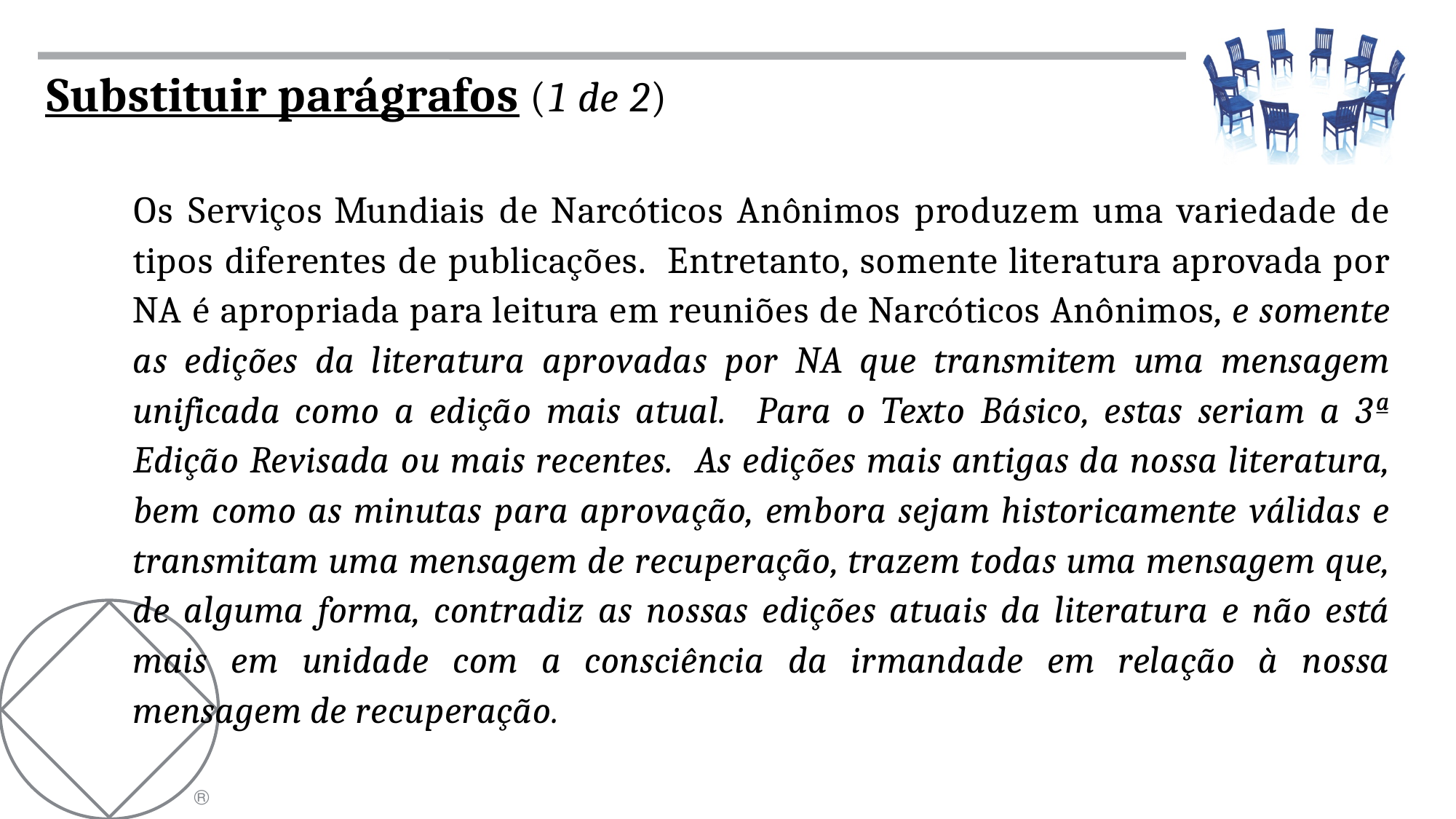

Substituir parágrafos (1 de 2)
Os Serviços Mundiais de Narcóticos Anônimos produzem uma variedade de tipos diferentes de publicações.  Entretanto, somente literatura aprovada por NA é apropriada para leitura em reuniões de Narcóticos Anônimos, e somente as edições da literatura aprovadas por NA que transmitem uma mensagem unificada como a edição mais atual.  Para o Texto Básico, estas seriam a 3ª Edição Revisada ou mais recentes.  As edições mais antigas da nossa literatura, bem como as minutas para aprovação, embora sejam historicamente válidas e transmitam uma mensagem de recuperação, trazem todas uma mensagem que, de alguma forma, contradiz as nossas edições atuais da literatura e não está mais em unidade com a consciência da irmandade em relação à nossa mensagem de recuperação.